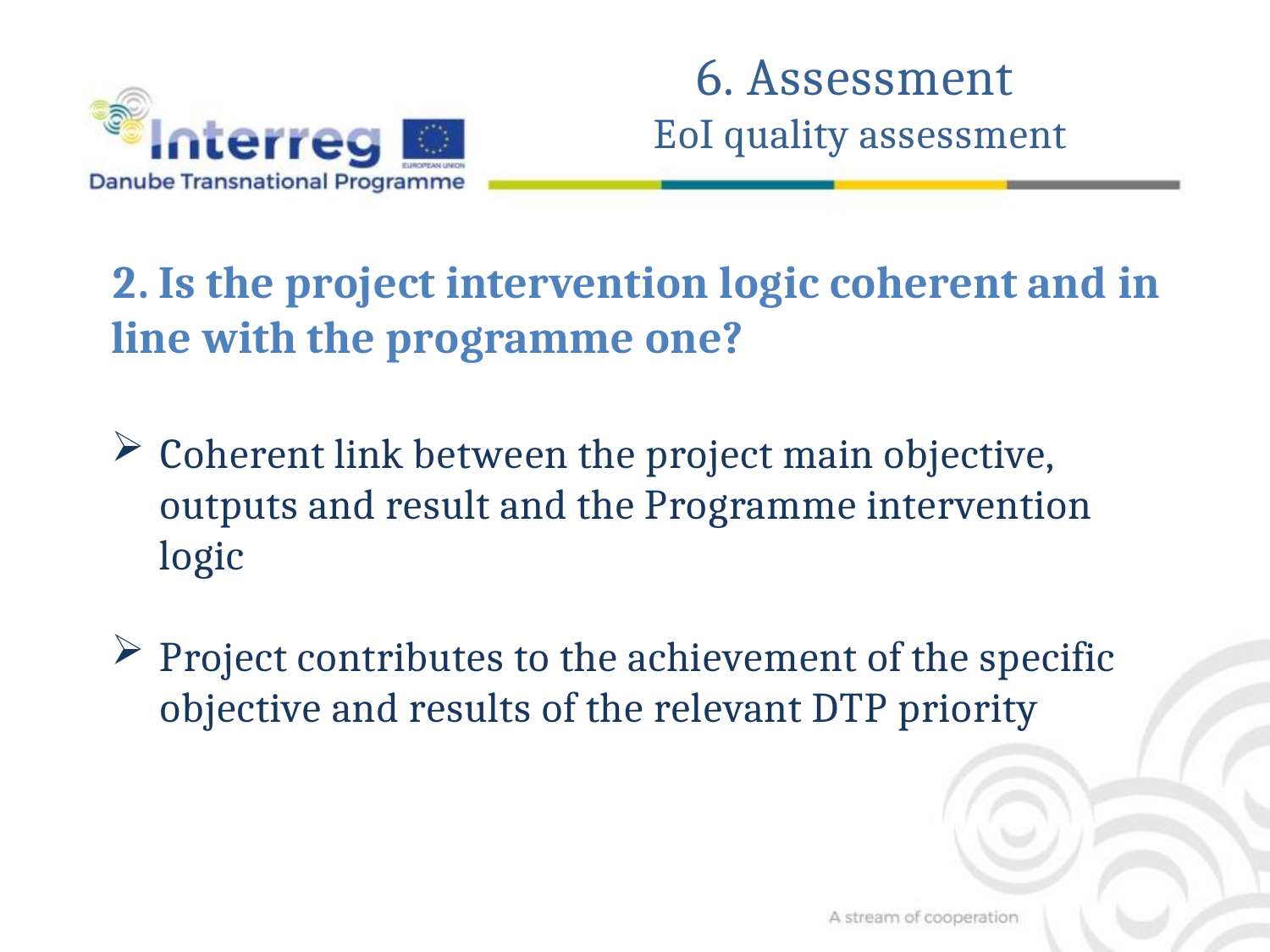

6. Assessment
EoI quality assessment

2. Is the project intervention logic coherent and in line with the programme one?

Coherent link between the project main objective, outputs and result and the Programme intervention logic

Project contributes to the achievement of the specific objective and results of the relevant DTP priority